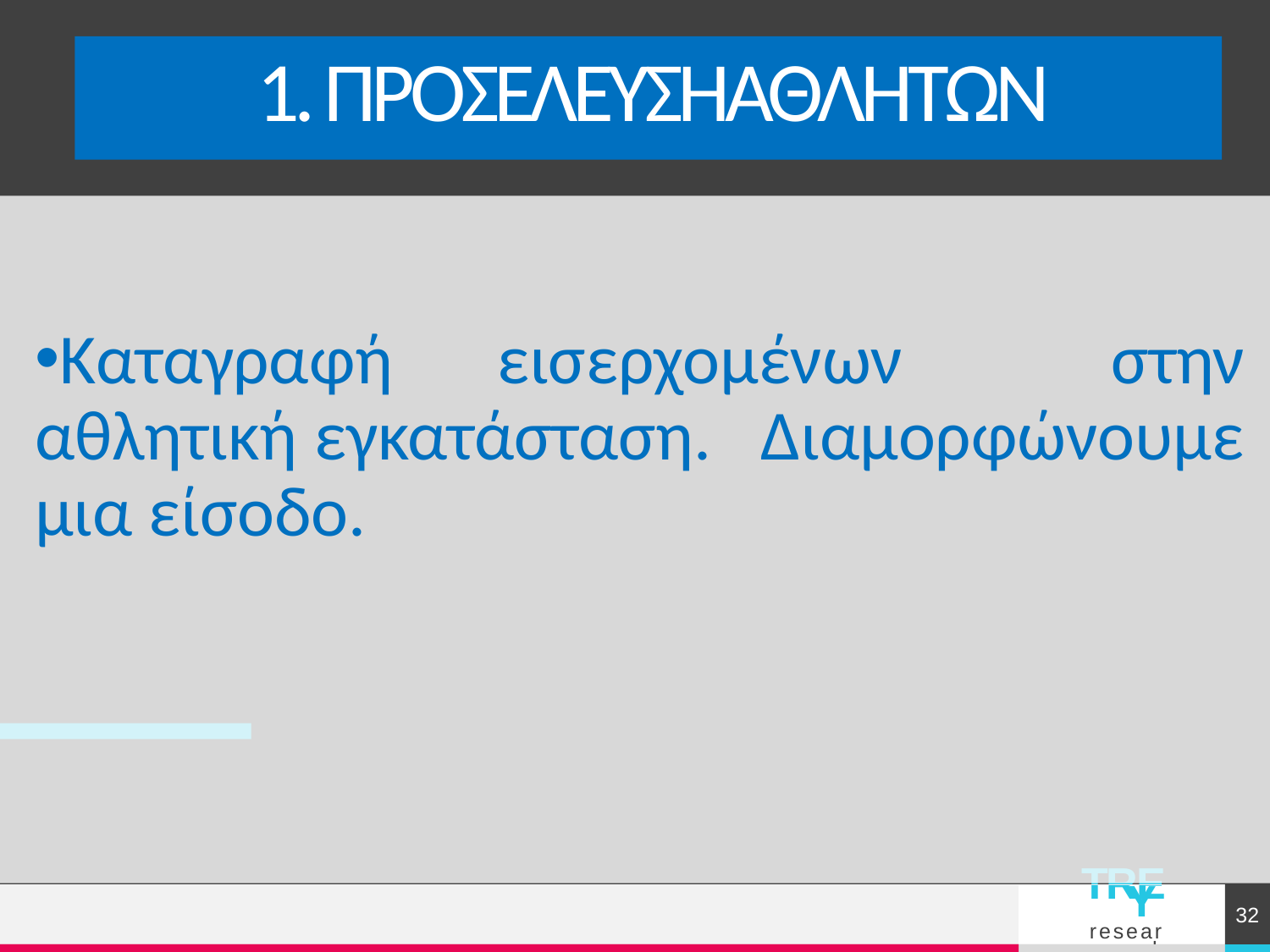

# 1. ΠΡΟΣΕΛΕΥΣΗΑΘΛΗΤΩΝ

Καταγραφή εισερχομένων  στην αθλητική εγκατάσταση.   Διαμορφώνουμε μια είσοδο.

32